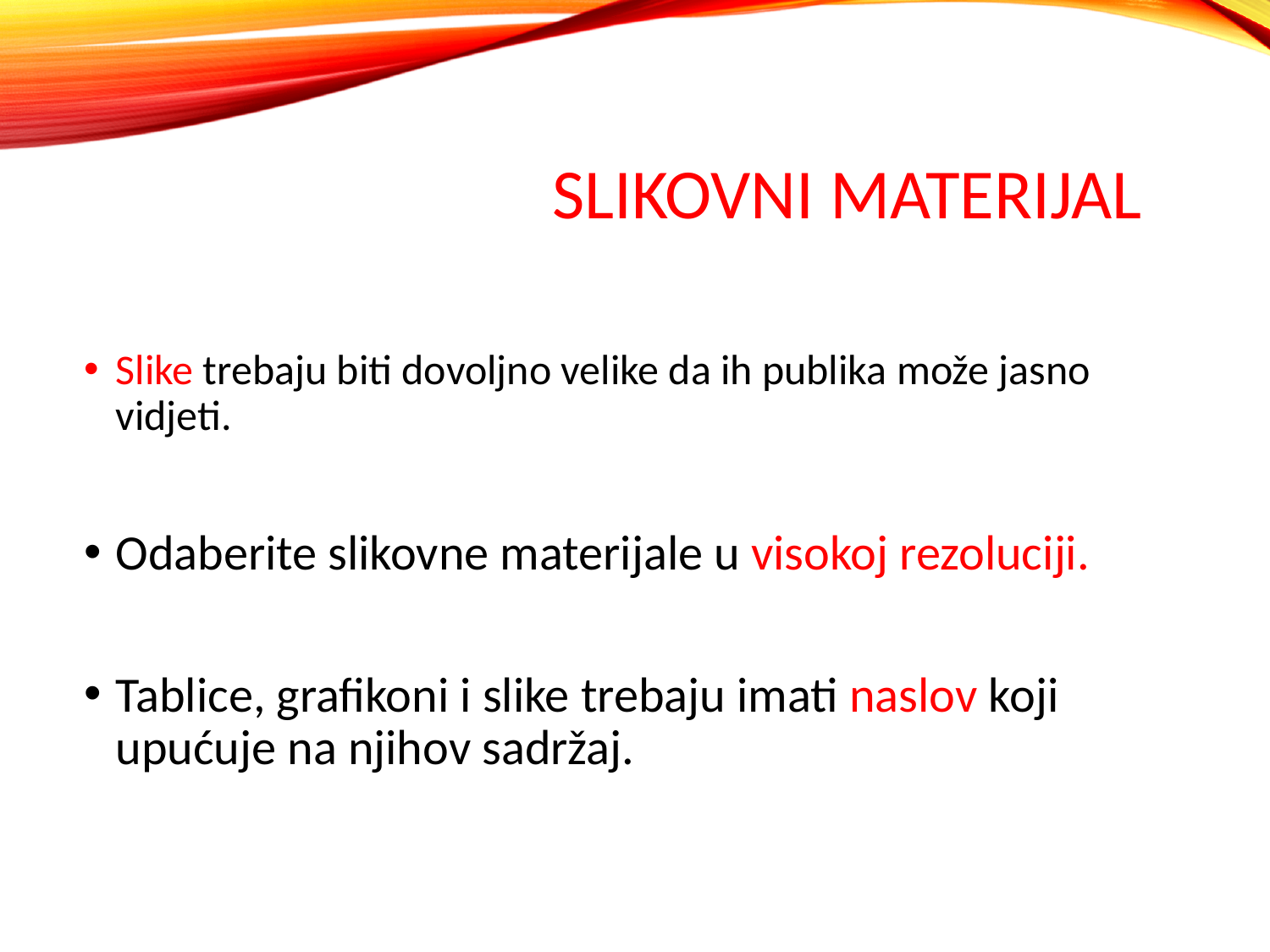

# Slikovni materijal
Slike trebaju biti dovoljno velike da ih publika može jasno vidjeti.

Odaberite slikovne materijale u visokoj rezoluciji.

Tablice, grafikoni i slike trebaju imati naslov koji upućuje na njihov sadržaj.